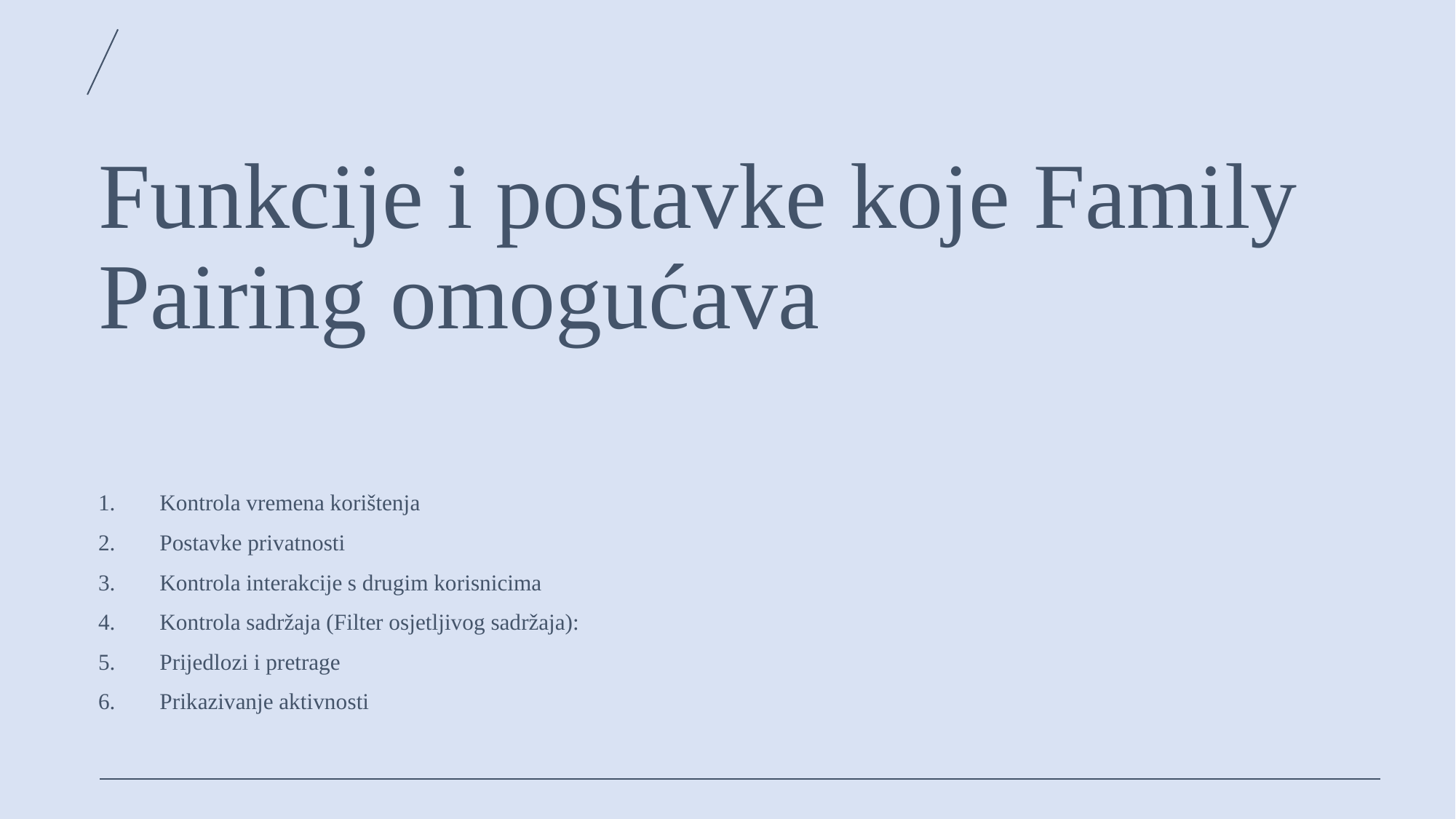

# Funkcije i postavke koje Family Pairing omogućava
Kontrola vremena korištenja
Postavke privatnosti
Kontrola interakcije s drugim korisnicima
Kontrola sadržaja (Filter osjetljivog sadržaja):
Prijedlozi i pretrage
Prikazivanje aktivnosti